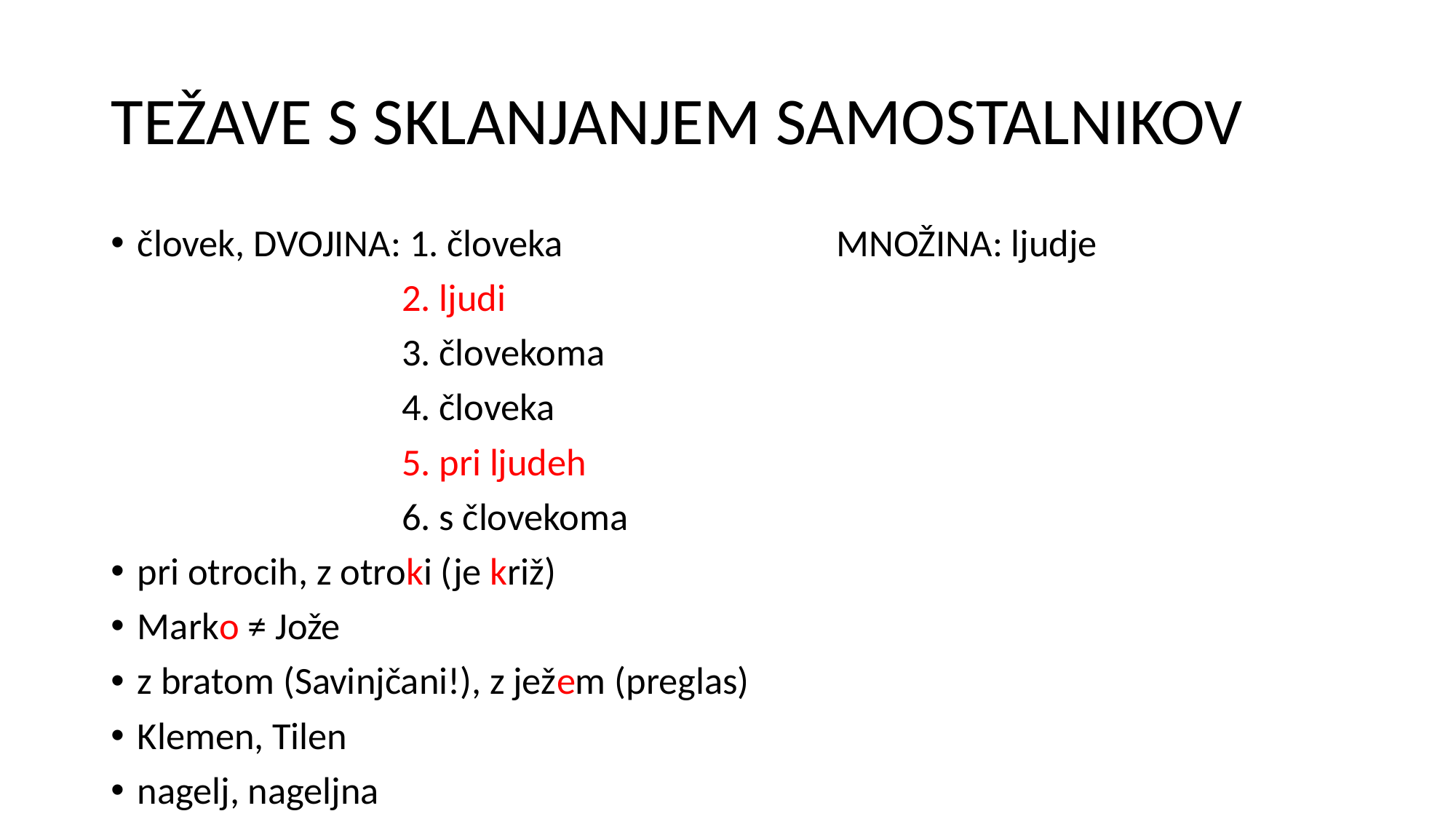

# TEŽAVE S SKLANJANJEM SAMOSTALNIKOV
človek, DVOJINA: 1. človeka                                MNOŽINA: ljudje
                                  2. ljudi
                                  3. človekoma
                                  4. človeka
                                  5. pri ljudeh
                                  6. s človekoma
pri otrocih, z otroki (je križ)
Marko ≠ Jože
z bratom (Savinjčani!), z ježem (preglas)
Klemen, Tilen
nagelj, nageljna